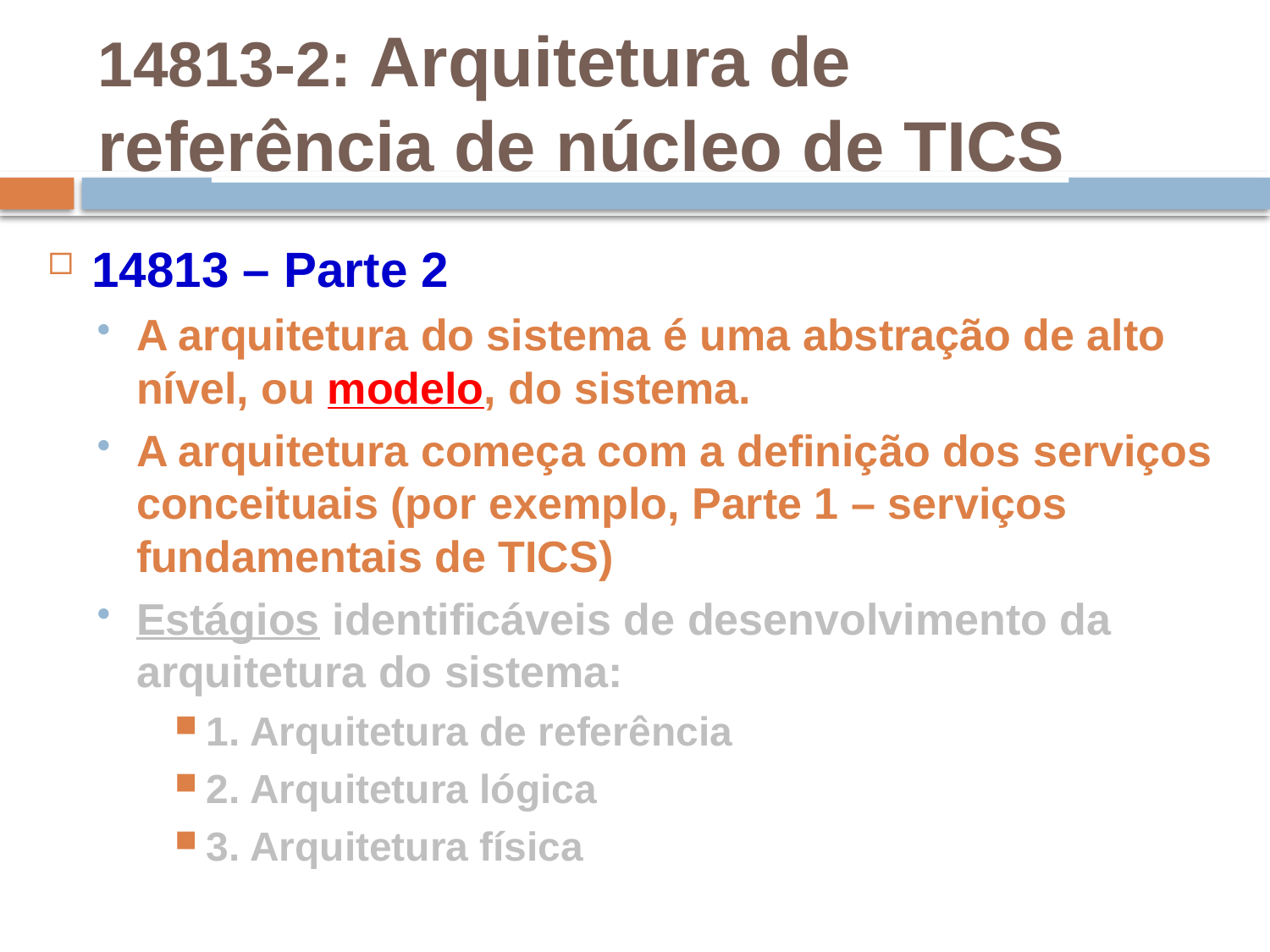

14813-2: Arquitetura de referência de núcleo de TICS

14813 – Parte 2
A arquitetura do sistema é uma abstração de alto nível, ou modelo, do sistema.
A arquitetura começa com a definição dos serviços conceituais (por exemplo, Parte 1 – serviços fundamentais de TICS)
Estágios identificáveis de desenvolvimento da arquitetura do sistema:
1. Arquitetura de referência
2. Arquitetura lógica
3. Arquitetura física